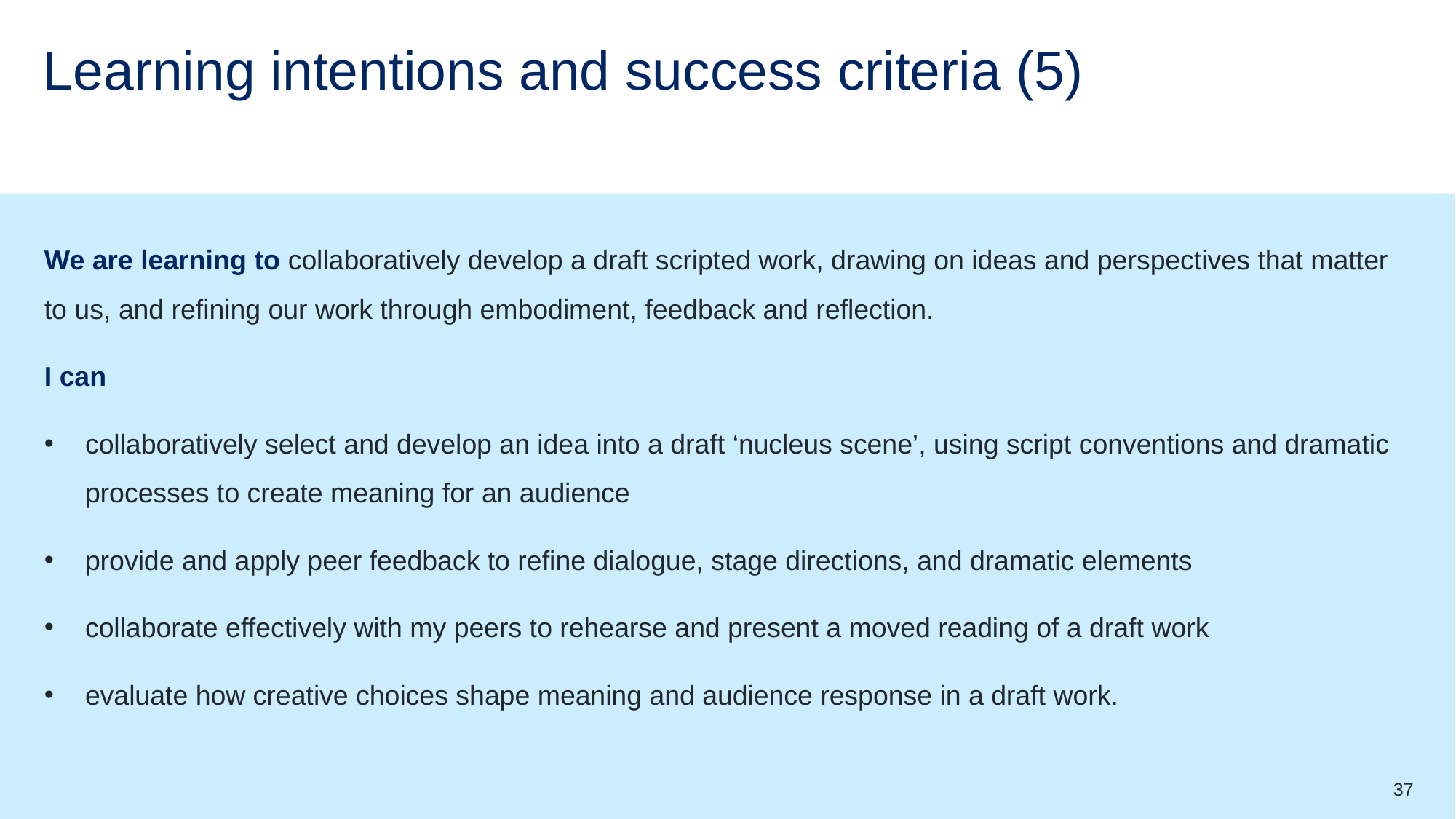

# Learning intentions and success criteria (5)
We are learning to collaboratively develop a draft scripted work, drawing on ideas and perspectives that matter to us, and refining our work through embodiment, feedback and reflection.
I can
collaboratively select and develop an idea into a draft ‘nucleus scene’, using script conventions and dramatic processes to create meaning for an audience
provide and apply peer feedback to refine dialogue, stage directions, and dramatic elements
collaborate effectively with my peers to rehearse and present a moved reading of a draft work
evaluate how creative choices shape meaning and audience response in a draft work.
37